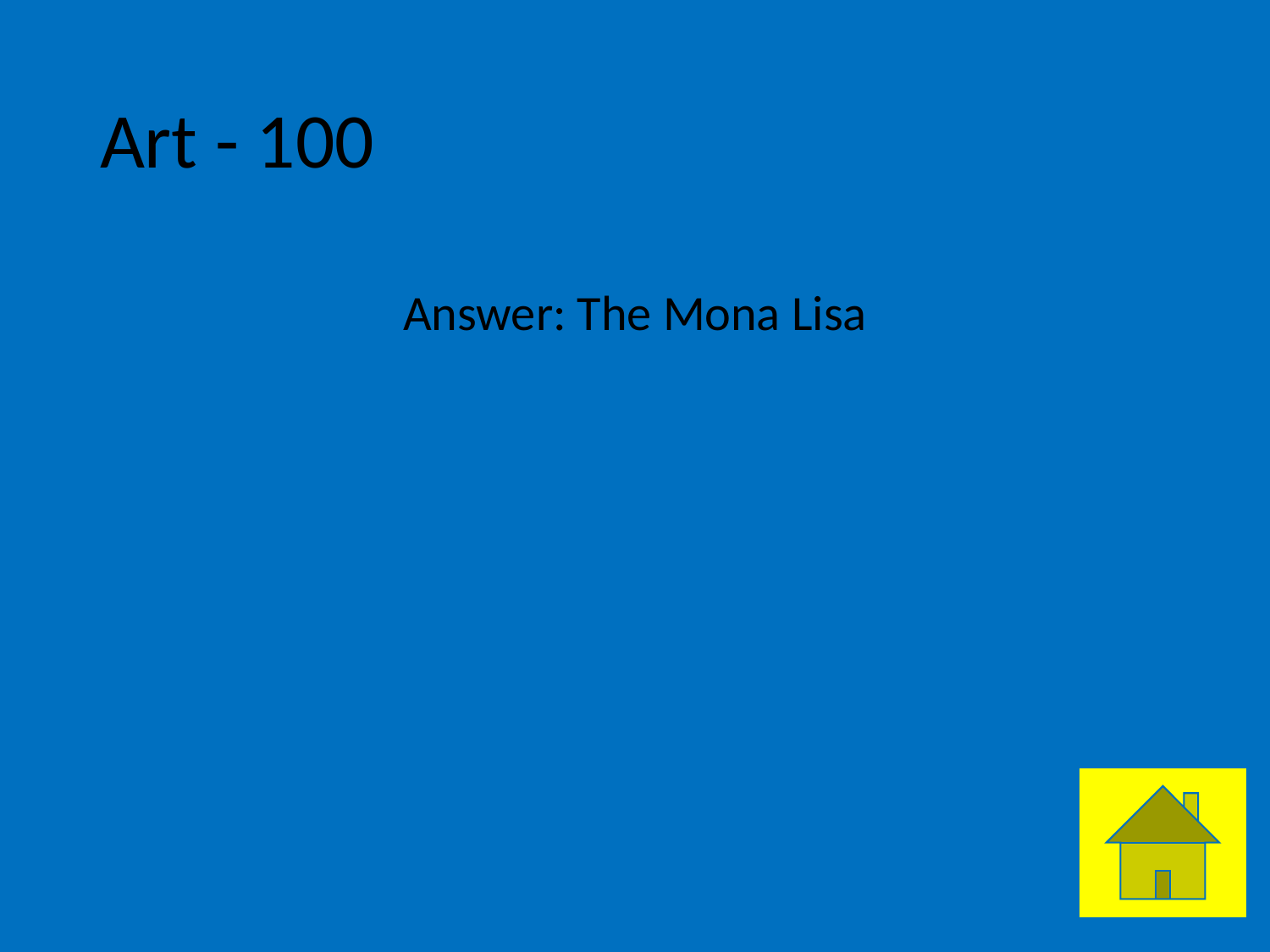

# Art - 100
Answer: The Mona Lisa